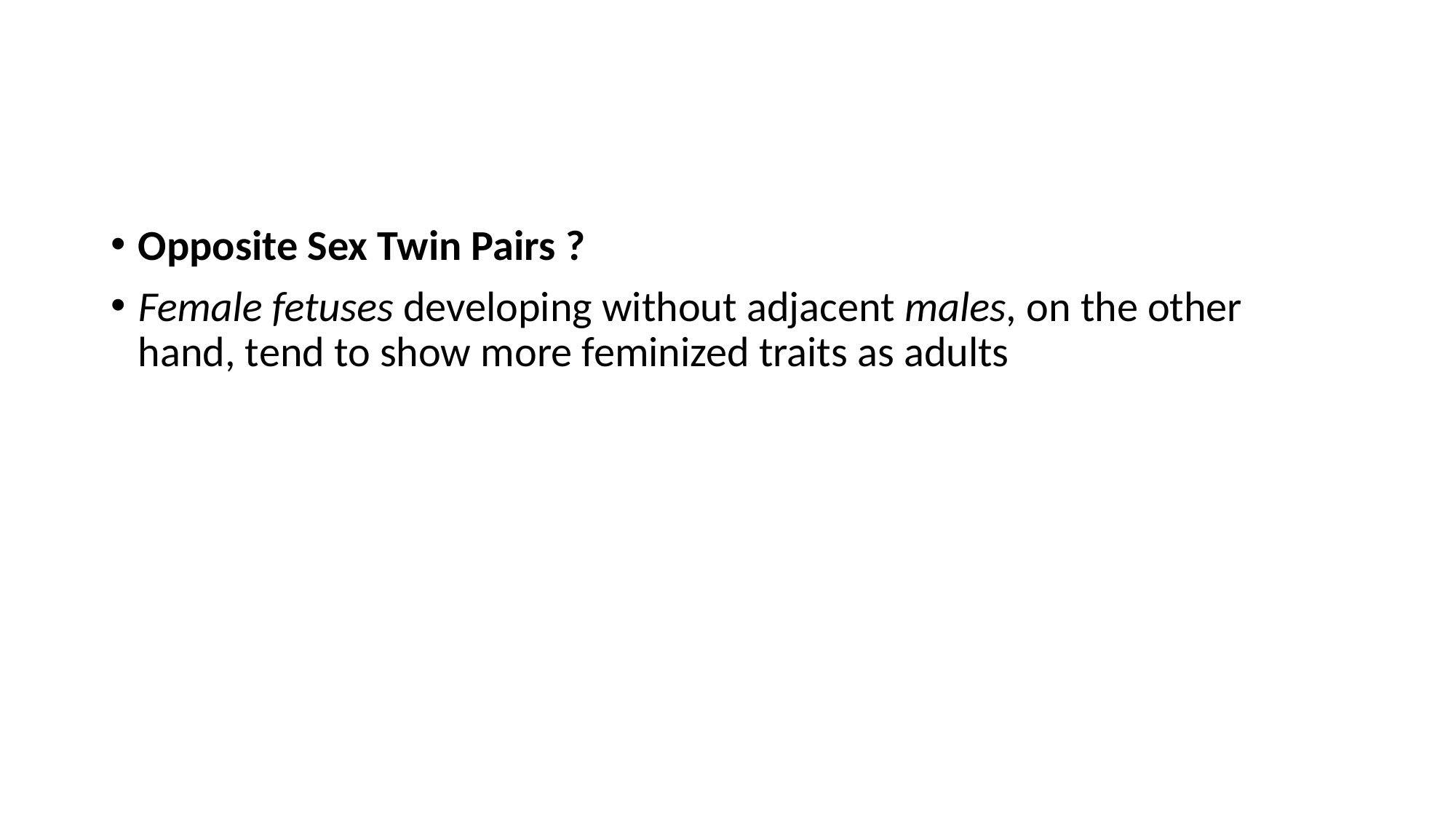

Opposite Sex Twin Pairs ?
Female fetuses developing without adjacent males, on the other hand, tend to show more feminized traits as adults